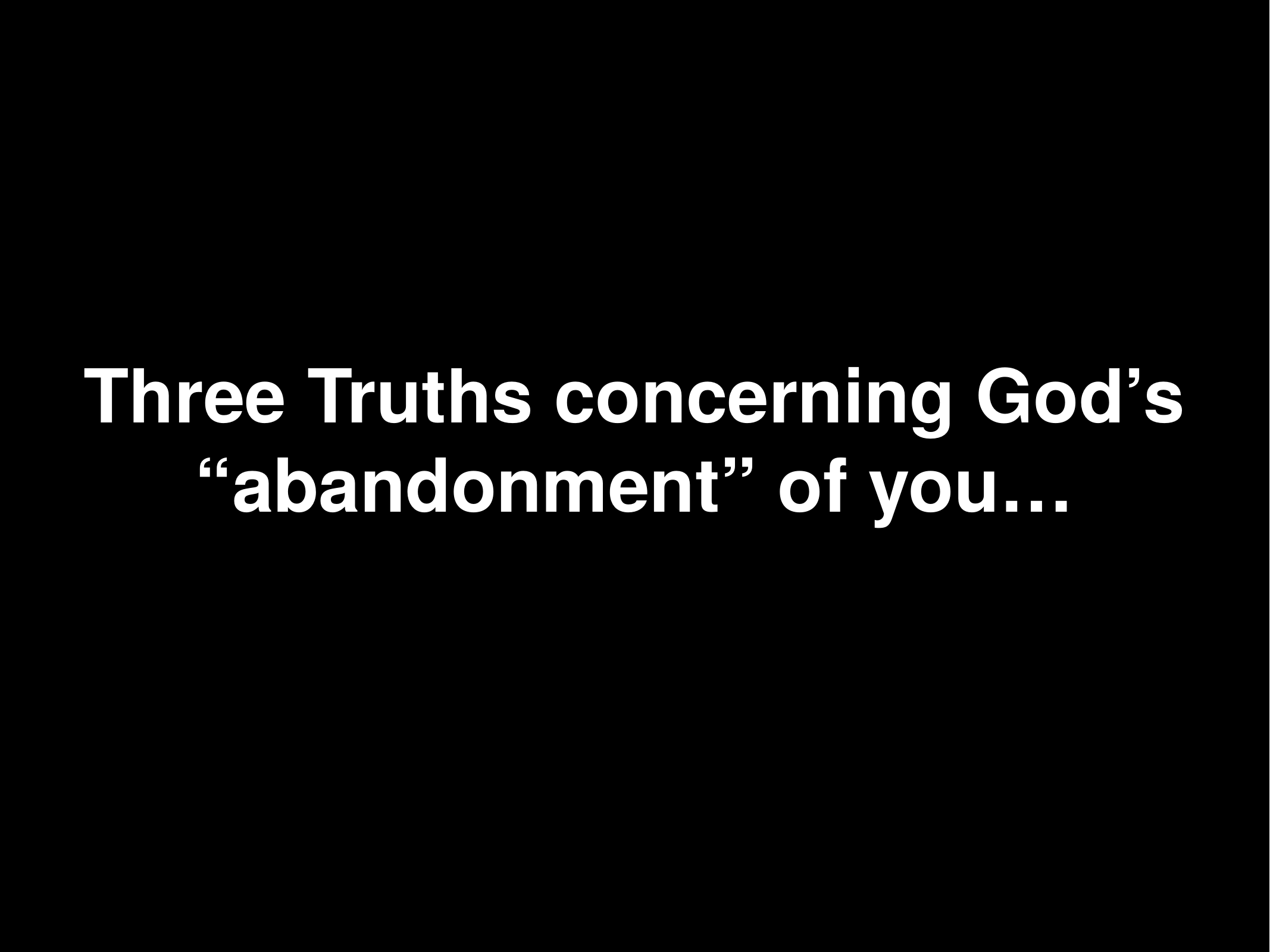

# Three Truths concerning God’s “abandonment” of you…